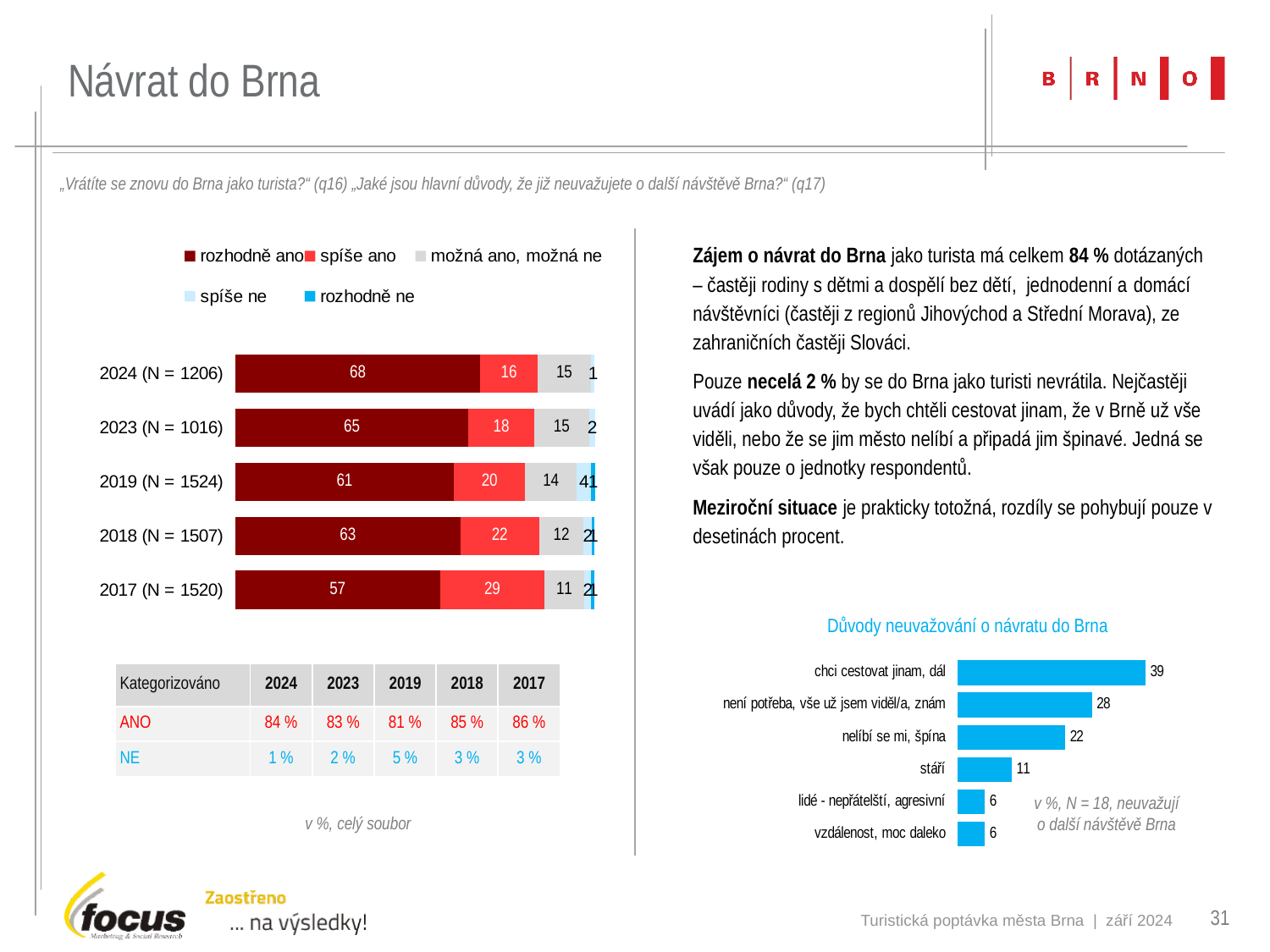

# Návrat do Brna
„Vrátíte se znovu do Brna jako turista?“ (q16) „Jaké jsou hlavní důvody, že již neuvažujete o další návštěvě Brna?“ (q17)

### Chart

| Category | rozhodně ano | spíše ano | možná ano, možná ne | spíše ne | rozhodně ne |
|---|---|---|---|---|---|
| 2024 (N = 1206) | 67.82752902156 | 15.92039800995 | 14.75953565506 | 1.077943615257 | None |
| 2023 (N = 1016) | 64.66535433071 | 18.20866141732 | 15.25590551181 | 1.574803149606 | None |
| 2019 (N = 1524) | 60.8 | 19.8 | 14.4 | 3.9 | 1.1 |
| 2018 (N = 1507) | 62.6 | 21.9 | 12.4 | 2.2 | 0.9 |
| 2017 (N = 1520) | 57.0 | 29.0 | 11.0 | 2.0 | 1.0 |
Zájem o návrat do Brna jako turista má celkem 84 % dotázaných – častěji rodiny s dětmi a dospělí bez dětí,  jednodenní a domácí návštěvníci (častěji z regionů Jihovýchod a Střední Morava), ze zahraničních častěji Slováci.
Pouze necelá 2 % by se do Brna jako turisti nevrátila. Nejčastěji uvádí jako důvody, že bych chtěli cestovat jinam, že v Brně už vše viděli, nebo že se jim město nelíbí a připadá jim špinavé. Jedná se však pouze o jednotky respondentů.
Meziroční situace je prakticky totožná, rozdíly se pohybují pouze v desetinách procent.

### Chart

| Category | 2024 (N = 18) |
|---|---|
| chci cestovat jinam, dál | 38.88888888889 |
| není potřeba, vše už jsem viděl/a, znám | 27.77777777778 |
| nelíbí se mi, špína | 22.22222222222 |
| stáří | 11.11111111111 |
| lidé - nepřátelští, agresivní | 5.555555555556 |
| vzdálenost, moc daleko | 5.555555555556 |
Důvody neuvažování o návratu do Brna
| Kategorizováno | 2024 | 2023 | 2019 | 2018 | 2017 |
| --- | --- | --- | --- | --- | --- |
| ANO | 84 % | 83 % | 81 % | 85 % | 86 % |
| NE | 1 % | 2 % | 5 % | 3 % | 3 % |
v %, N = 18, neuvažují o další návštěvě Brna
v %, celý soubor